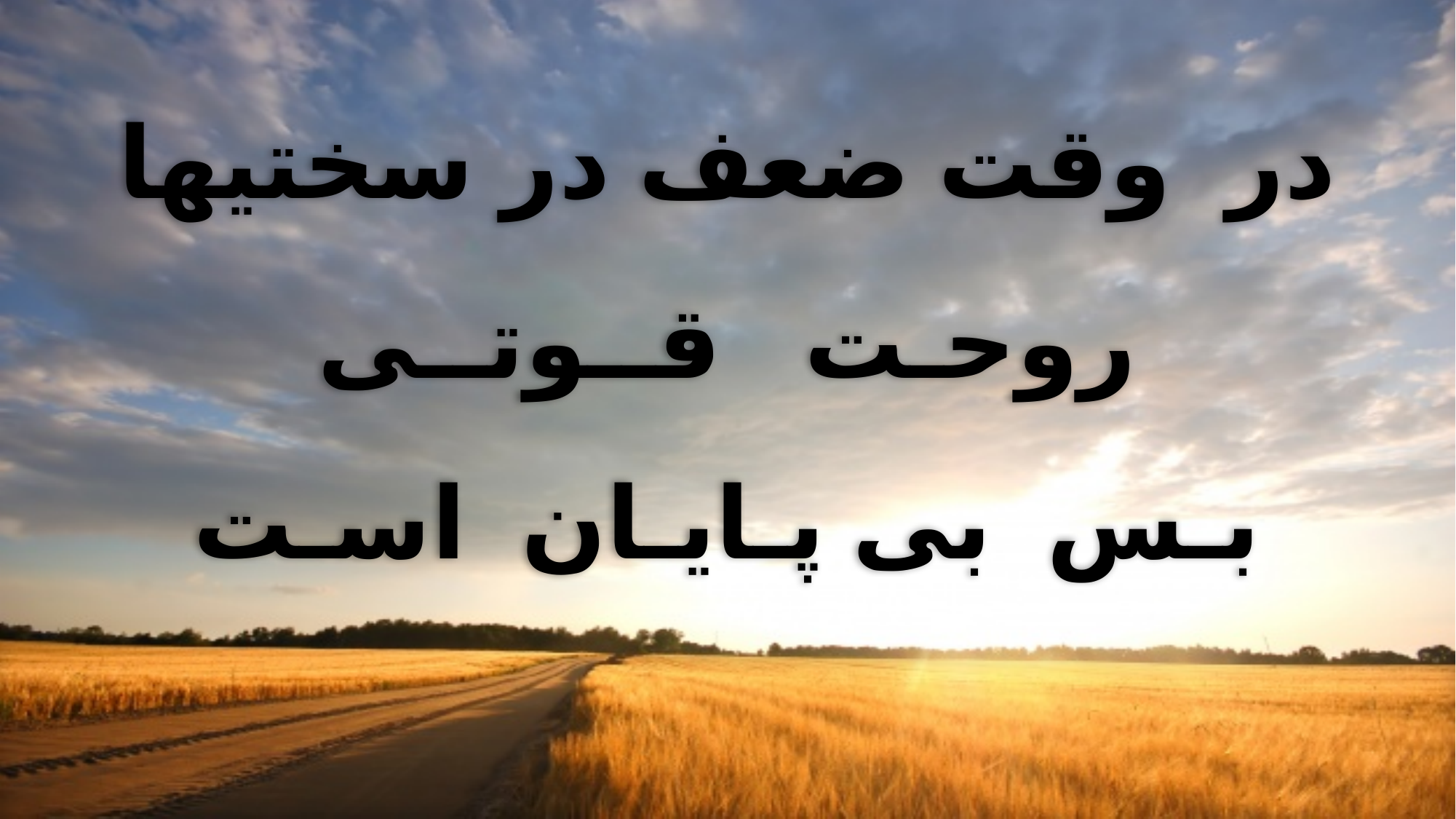

در  وقت ضعف در سختیها
روحـت   قــوتــی
بـس  بی پـایـان  اسـت